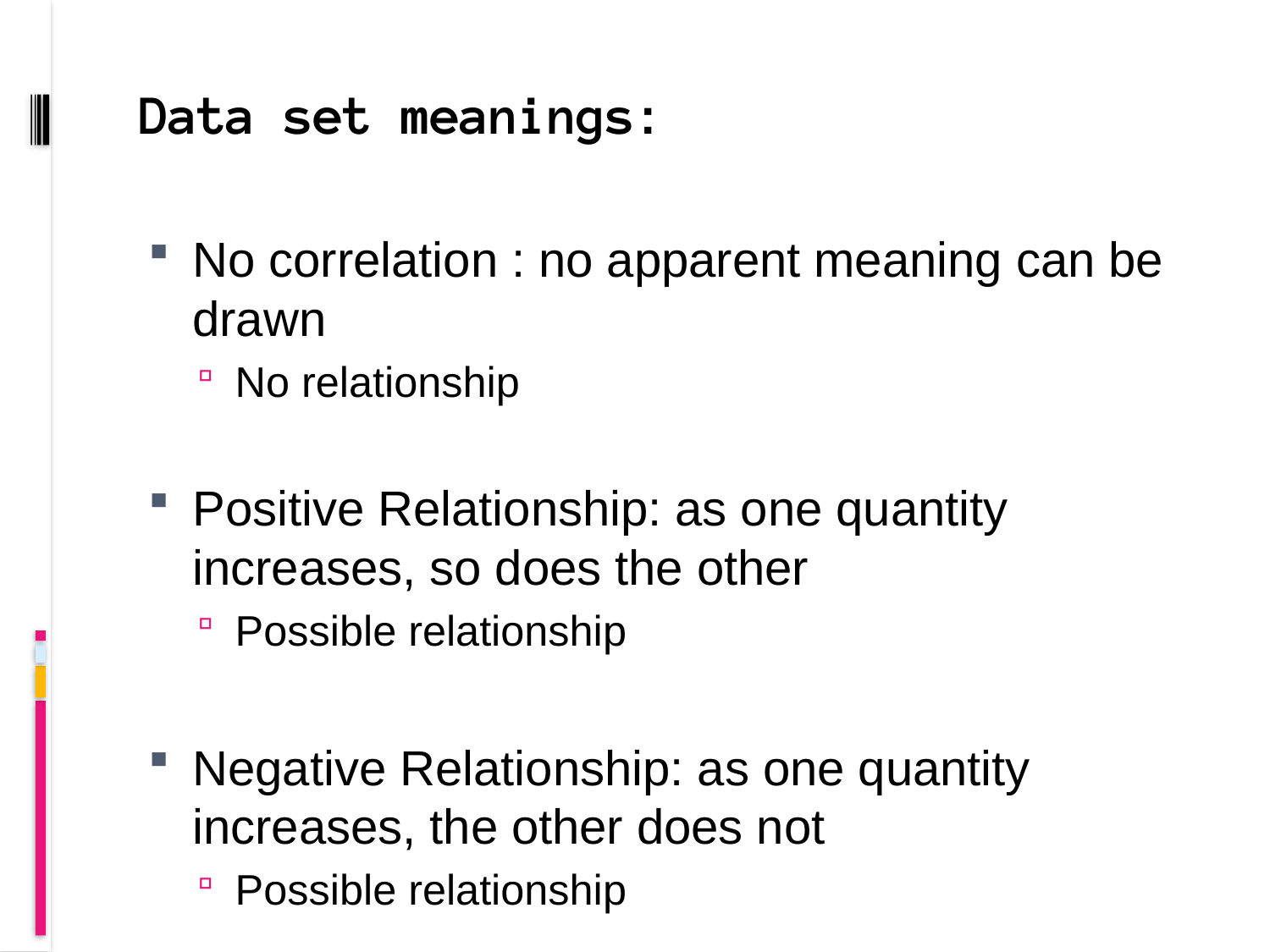

# Data set meanings:
No correlation : no apparent meaning can be drawn
No relationship

Positive Relationship: as one quantity increases, so does the other
Possible relationship

Negative Relationship: as one quantity increases, the other does not
Possible relationship